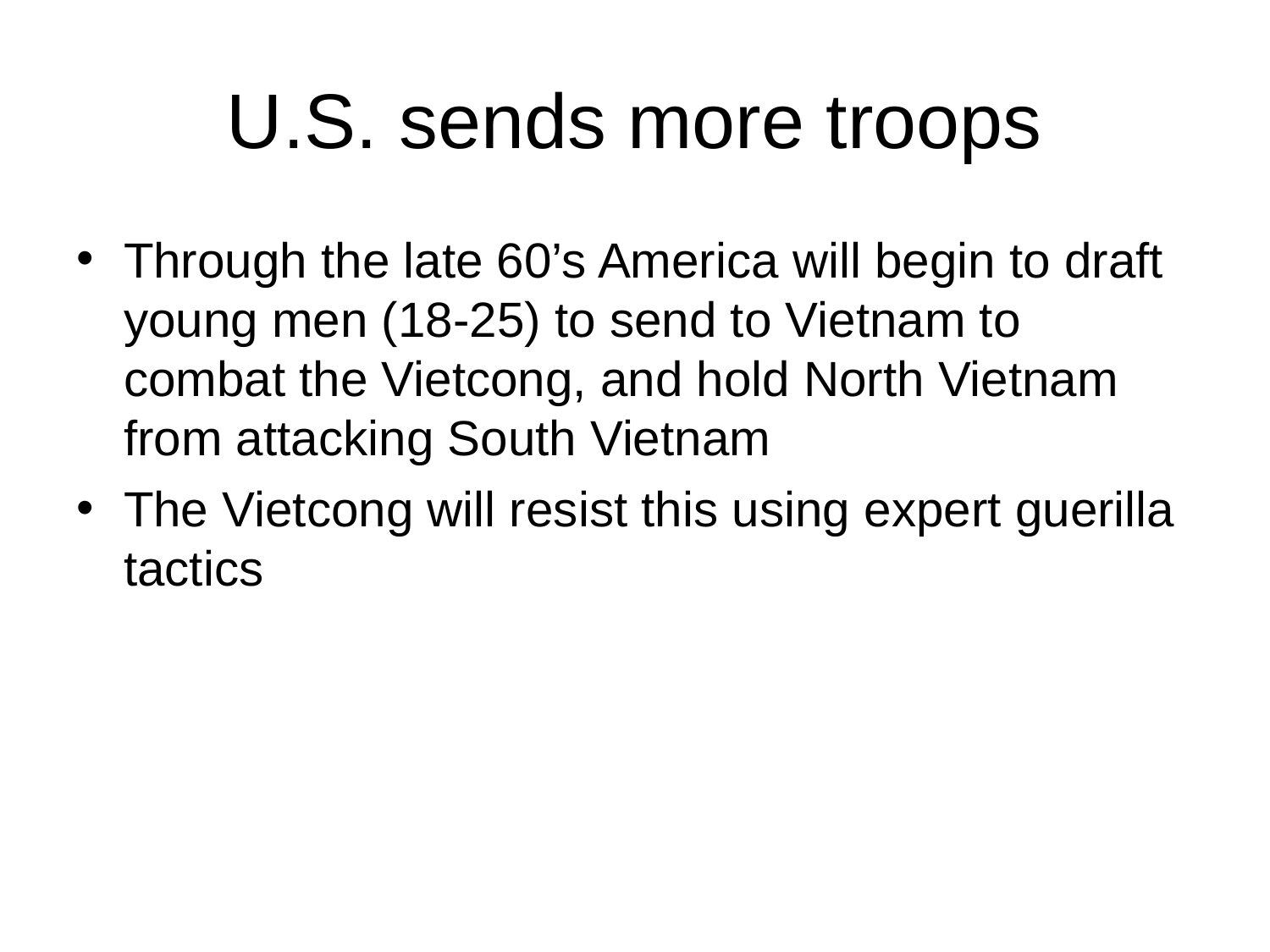

# U.S. sends more troops
Through the late 60’s America will begin to draft young men (18-25) to send to Vietnam to combat the Vietcong, and hold North Vietnam from attacking South Vietnam
The Vietcong will resist this using expert guerilla tactics